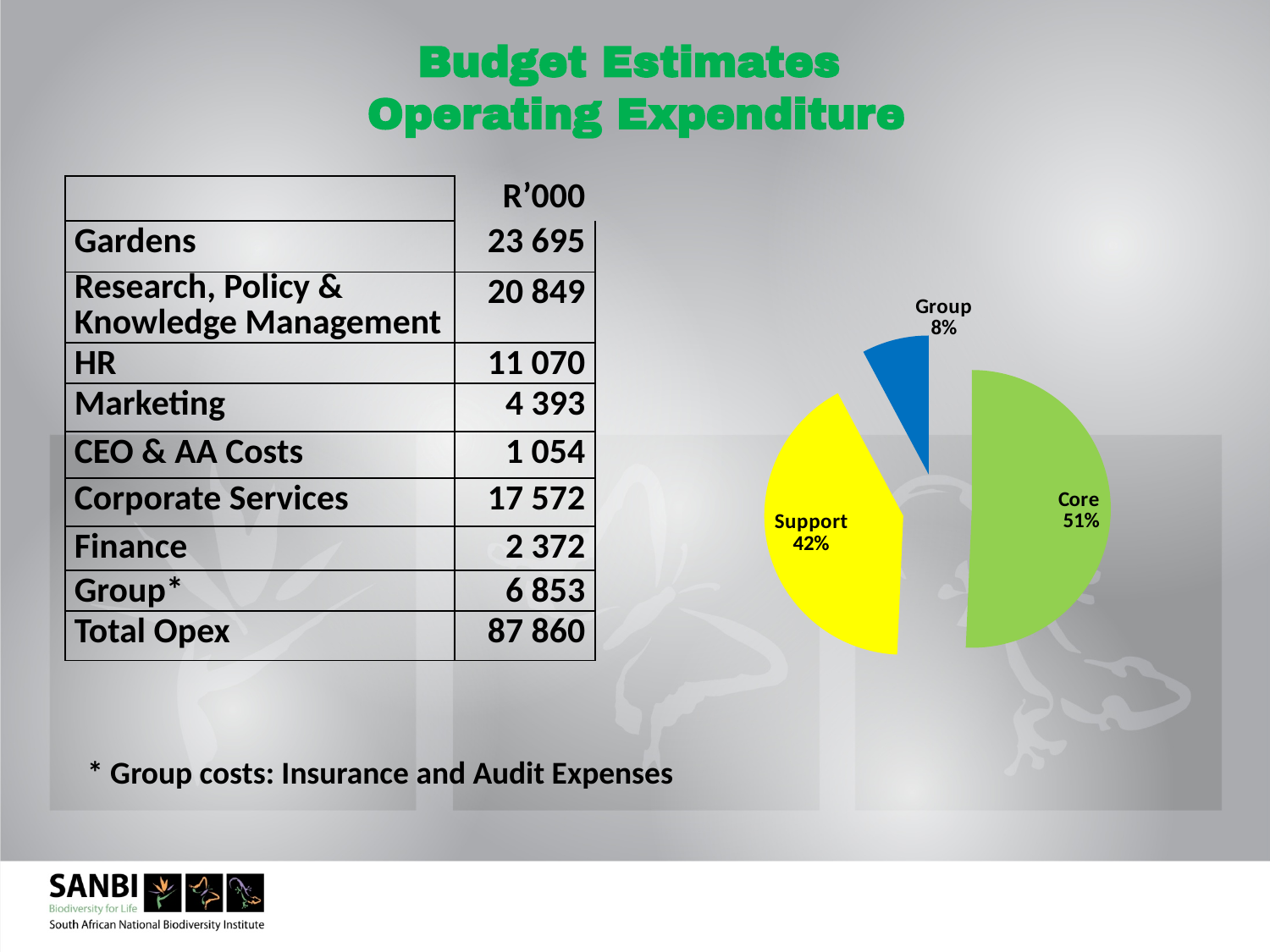

# Budget Estimates Operating Expenditure
|  | R’000 |
| --- | --- |
| Gardens | 23 695 |
| Research, Policy & Knowledge Management | 20 849 |
| HR | 11 070 |
| Marketing | 4 393 |
| CEO & AA Costs | 1 054 |
| Corporate Services | 17 572 |
| Finance | 2 372 |
| Group\* | 6 853 |
| Total Opex | 87 860 |

### Chart

| Category |  |
|---|---|
| Core  | 44545048.9218233 |
| Support | 36461923.67368179 |
| Group | 6853084.449511277 |
* Group costs: Insurance and Audit Expenses